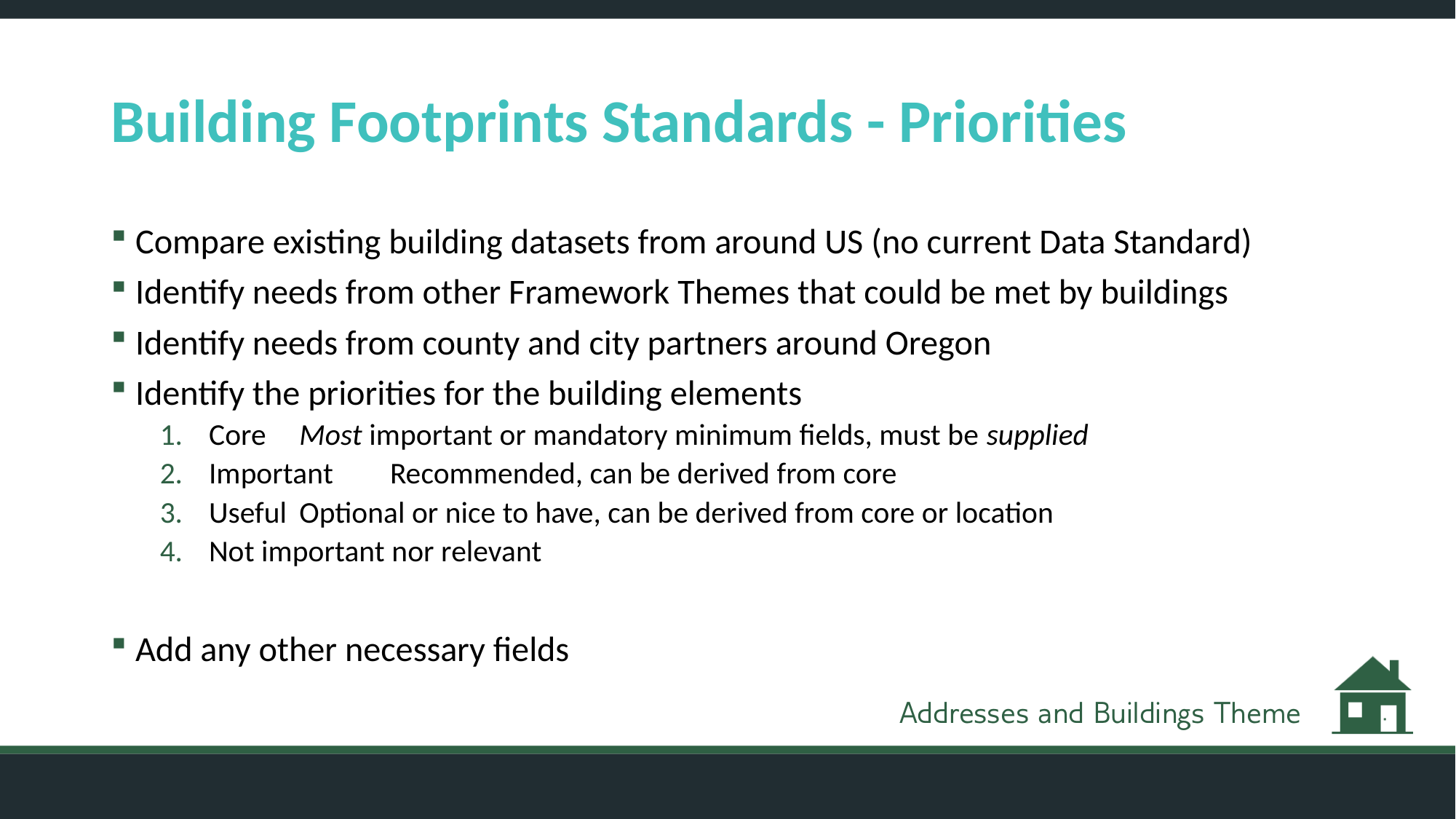

# Building Footprints Standards - Priorities
Compare existing building datasets from around US (no current Data Standard)
Identify needs from other Framework Themes that could be met by buildings
Identify needs from county and city partners around Oregon
Identify the priorities for the building elements
Core		Most important or mandatory minimum fields, must be supplied
Important	Recommended, can be derived from core
Useful 		Optional or nice to have, can be derived from core or location
Not important nor relevant

Add any other necessary fields